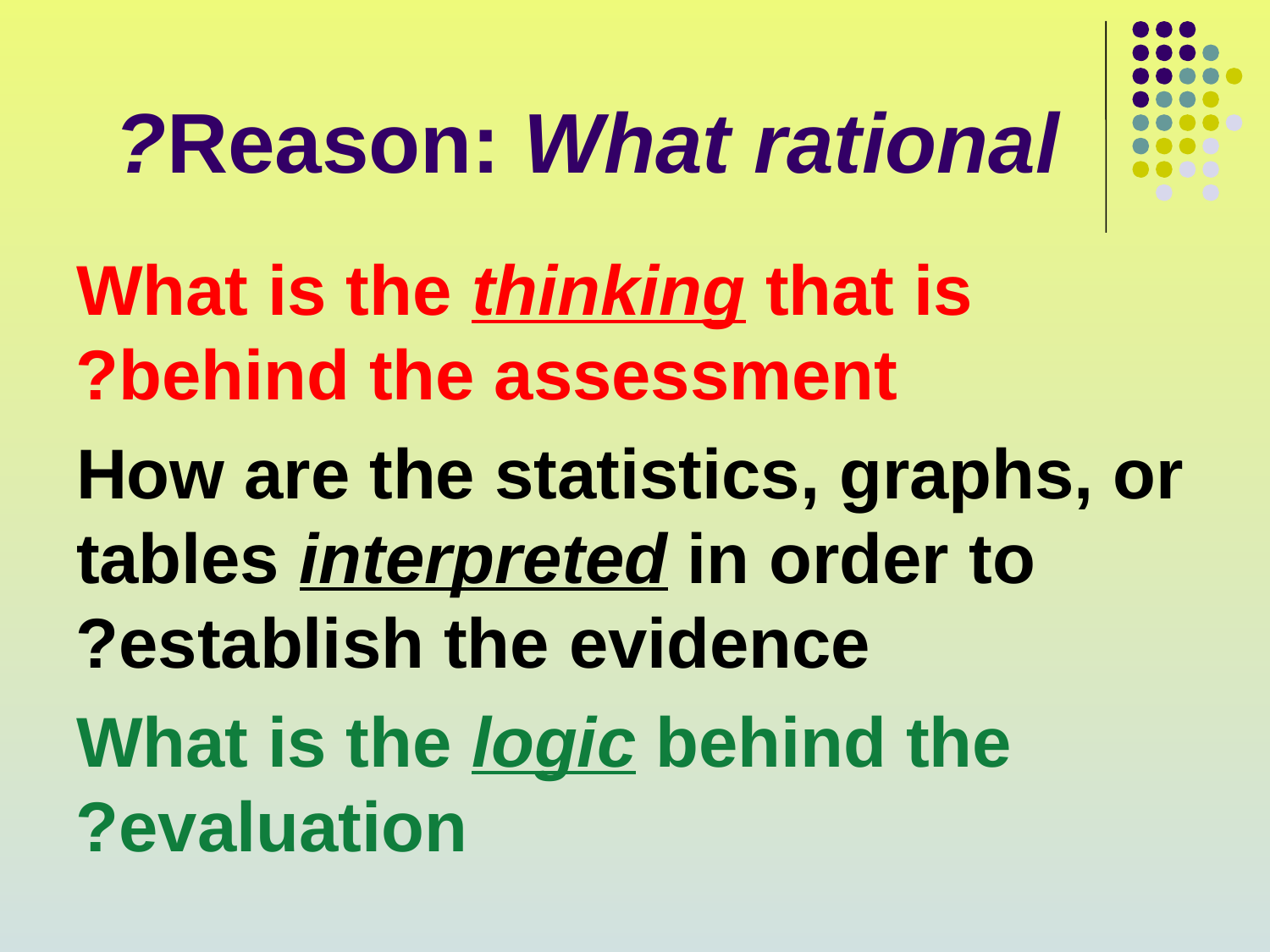

# Reason: What rational?
What is the thinking that is behind the assessment?
How are the statistics, graphs, or tables interpreted in order to establish the evidence?
What is the logic behind the evaluation?